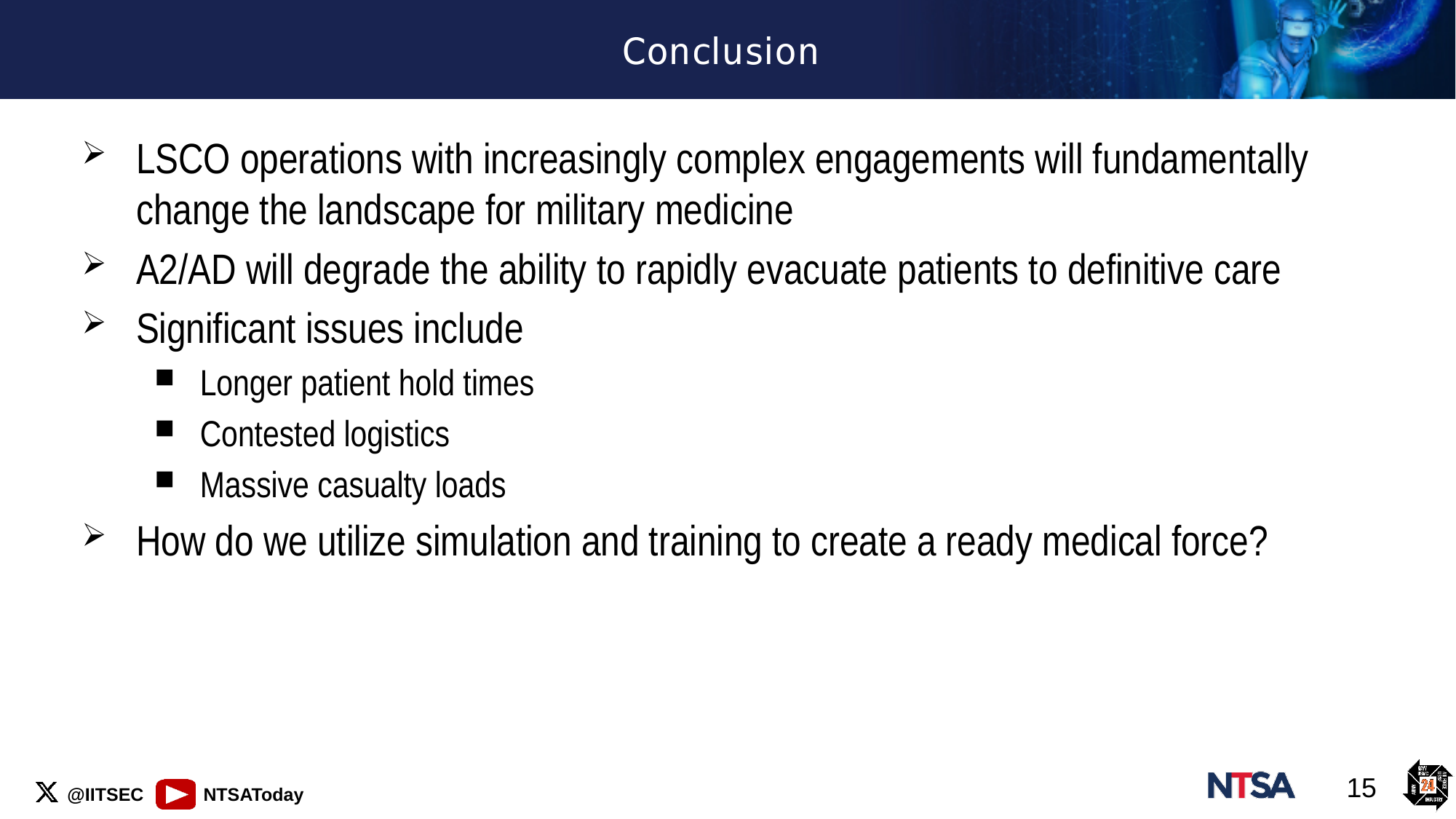

# Conclusion
LSCO operations with increasingly complex engagements will fundamentally change the landscape for military medicine
A2/AD will degrade the ability to rapidly evacuate patients to definitive care
Significant issues include
Longer patient hold times
Contested logistics
Massive casualty loads
How do we utilize simulation and training to create a ready medical force?

15